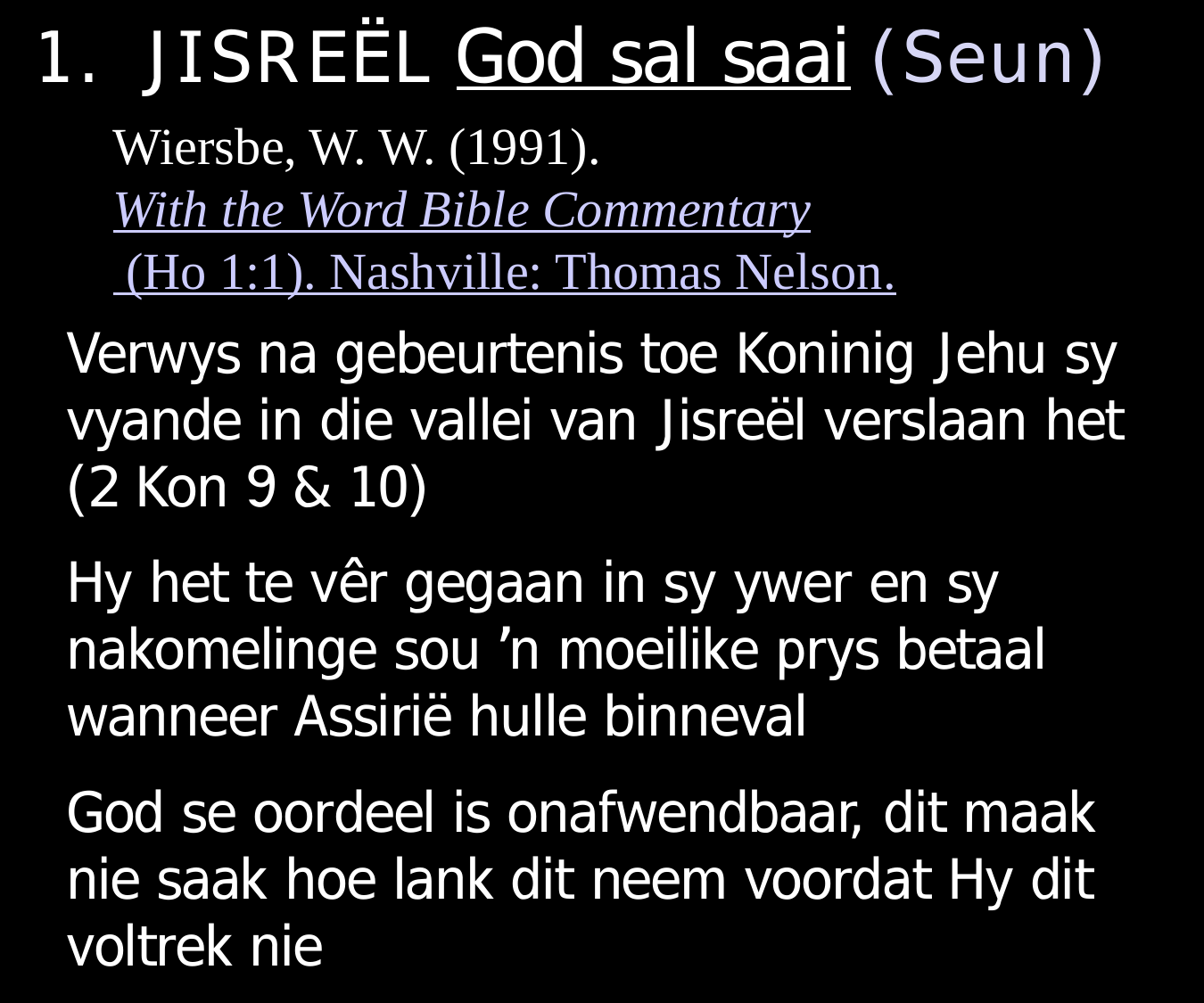

1.  JISREËL God sal saai (Seun)
Wiersbe, W. W. (1991). With the Word Bible Commentary (Ho 1:1). Nashville: Thomas Nelson.
Verwys na gebeurtenis toe Koninig Jehu sy vyande in die vallei van Jisreël verslaan het (2 Kon 9 & 10)
Hy het te vêr gegaan in sy ywer en sy nakomelinge sou ’n moeilike prys betaal wanneer Assirië hulle binneval
God se oordeel is onafwendbaar, dit maak nie saak hoe lank dit neem voordat Hy dit voltrek nie